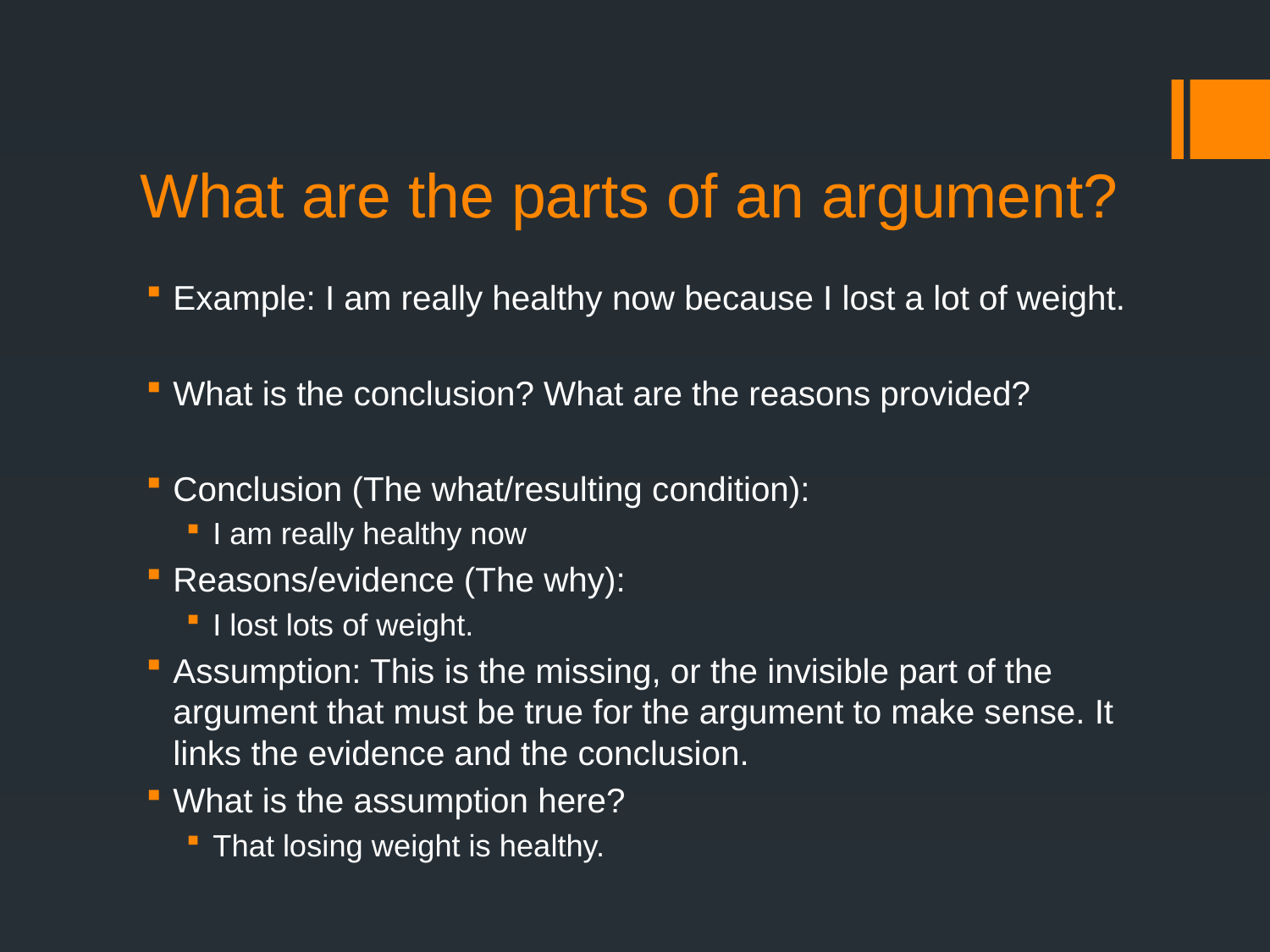

# What are the parts of an argument?
Example: I am really healthy now because I lost a lot of weight.

What is the conclusion? What are the reasons provided?

Conclusion (The what/resulting condition):
I am really healthy now
Reasons/evidence (The why):
I lost lots of weight.
Assumption: This is the missing, or the invisible part of the argument that must be true for the argument to make sense. It links the evidence and the conclusion.
What is the assumption here?
That losing weight is healthy.